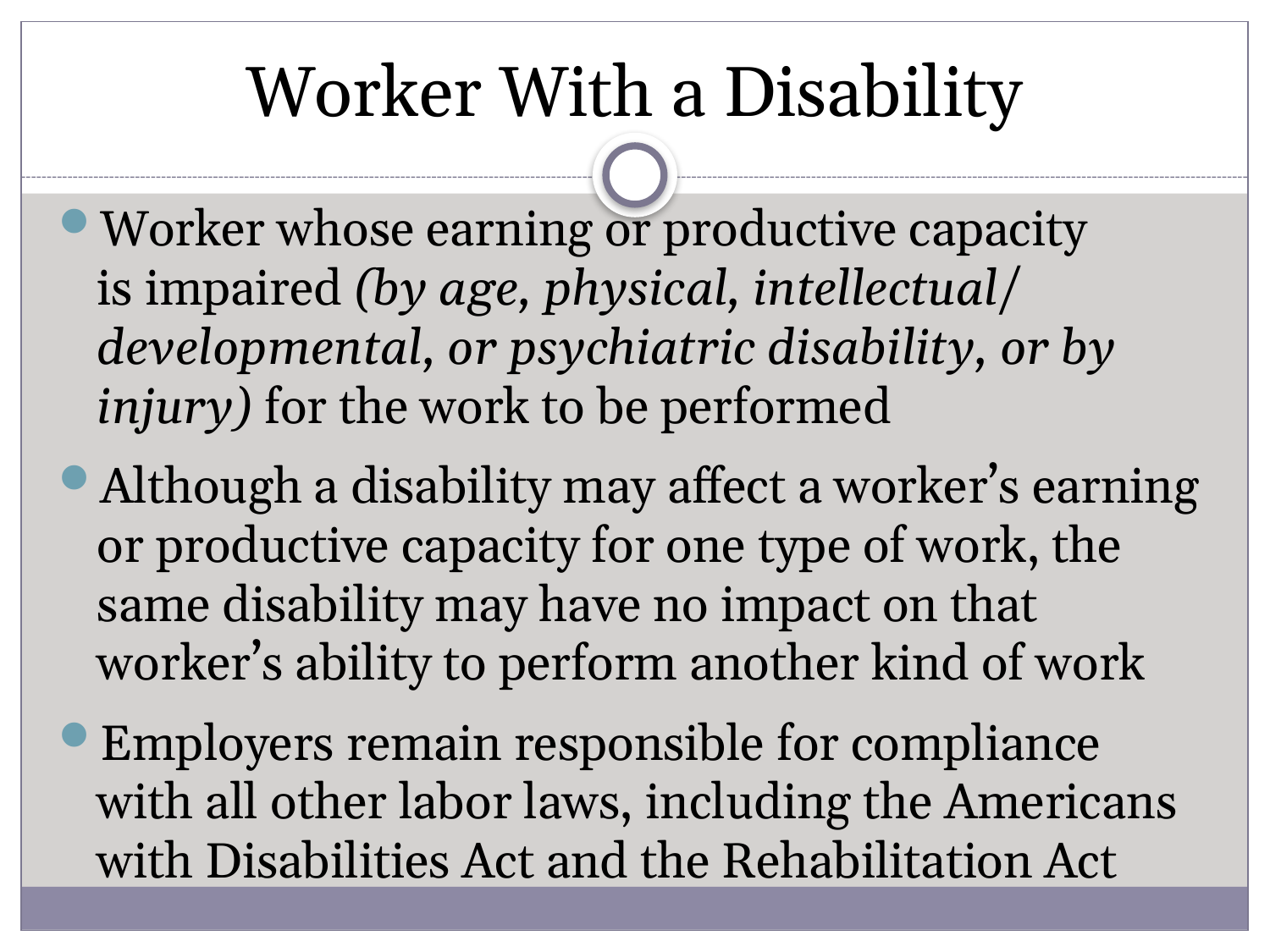

# Worker With a Disability
Worker whose earning or productive capacity        is impaired (by age, physical, intellectual/ developmental, or psychiatric disability, or by injury) for the work to be performed
Although a disability may affect a worker’s earning or productive capacity for one type of work, the same disability may have no impact on that worker’s ability to perform another kind of work
Employers remain responsible for compliance  with all other labor laws, including the Americans with Disabilities Act and the Rehabilitation Act